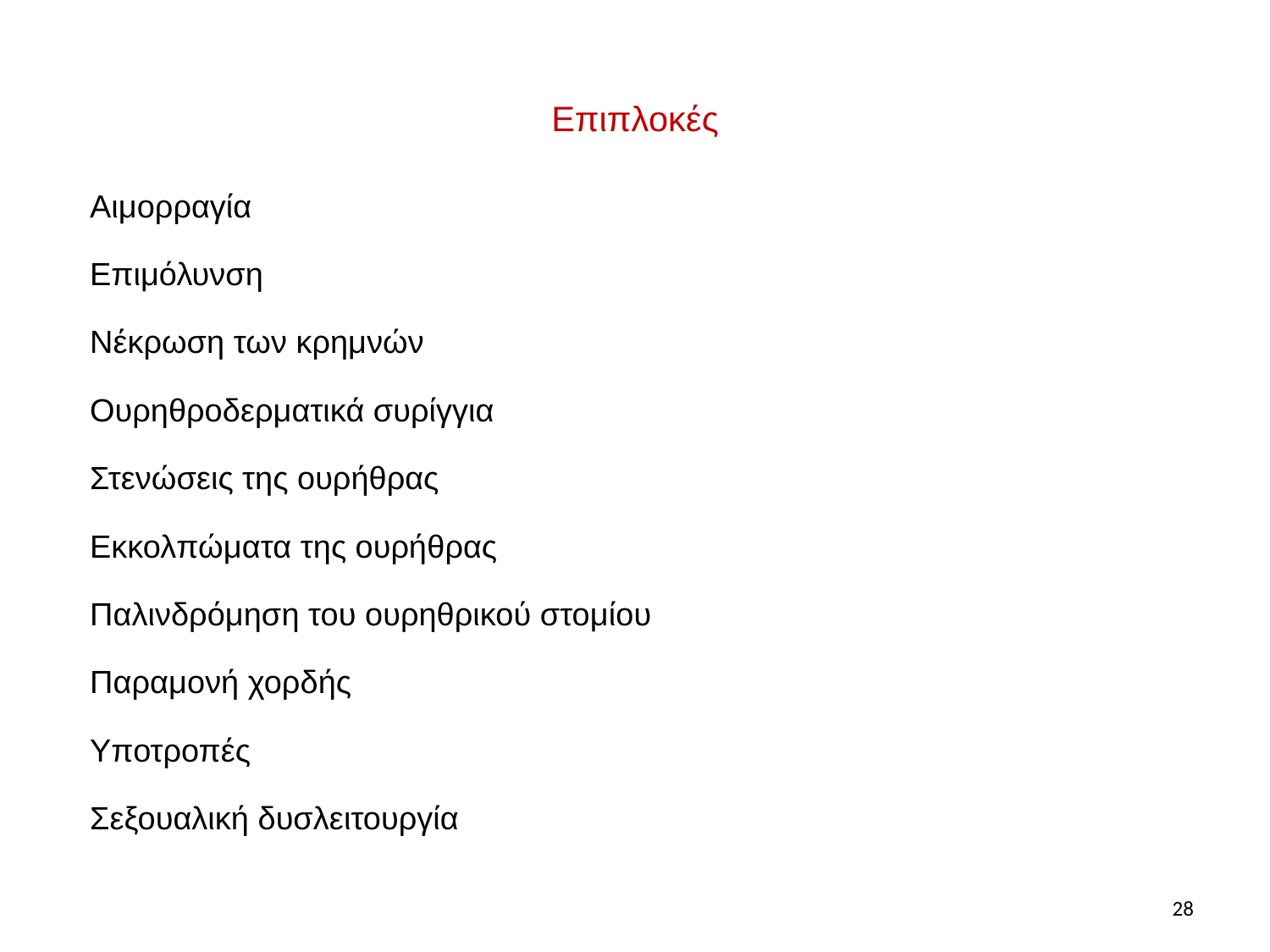

# Επιπλοκές
Αιμορραγία
Επιμόλυνση
Νέκρωση των κρημνών
Ουρηθροδερματικά συρίγγια
Στενώσεις της ουρήθρας
Εκκολπώματα της ουρήθρας
Παλινδρόμηση του ουρηθρικού στομίου
Παραμονή χορδής
Υποτροπές
Σεξουαλική δυσλειτουργία

28